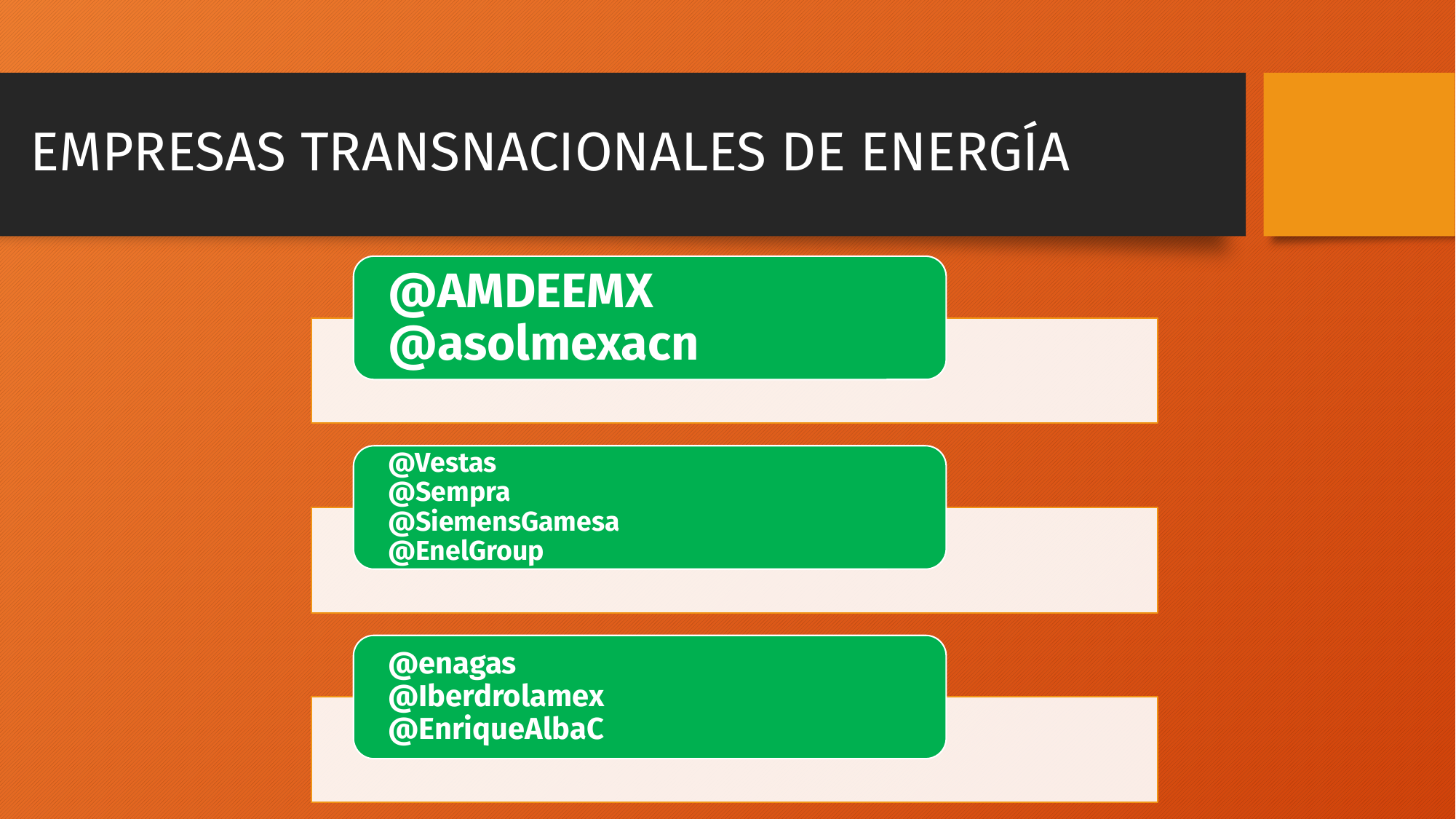

# EMPRESAS TRANSNACIONALES DE ENERGÍA
@AMDEEMX
@asolmexacn
@Vestas
@Sempra
@SiemensGamesa
@EnelGroup
@enagas
@Iberdrolamex
@EnriqueAlbaC